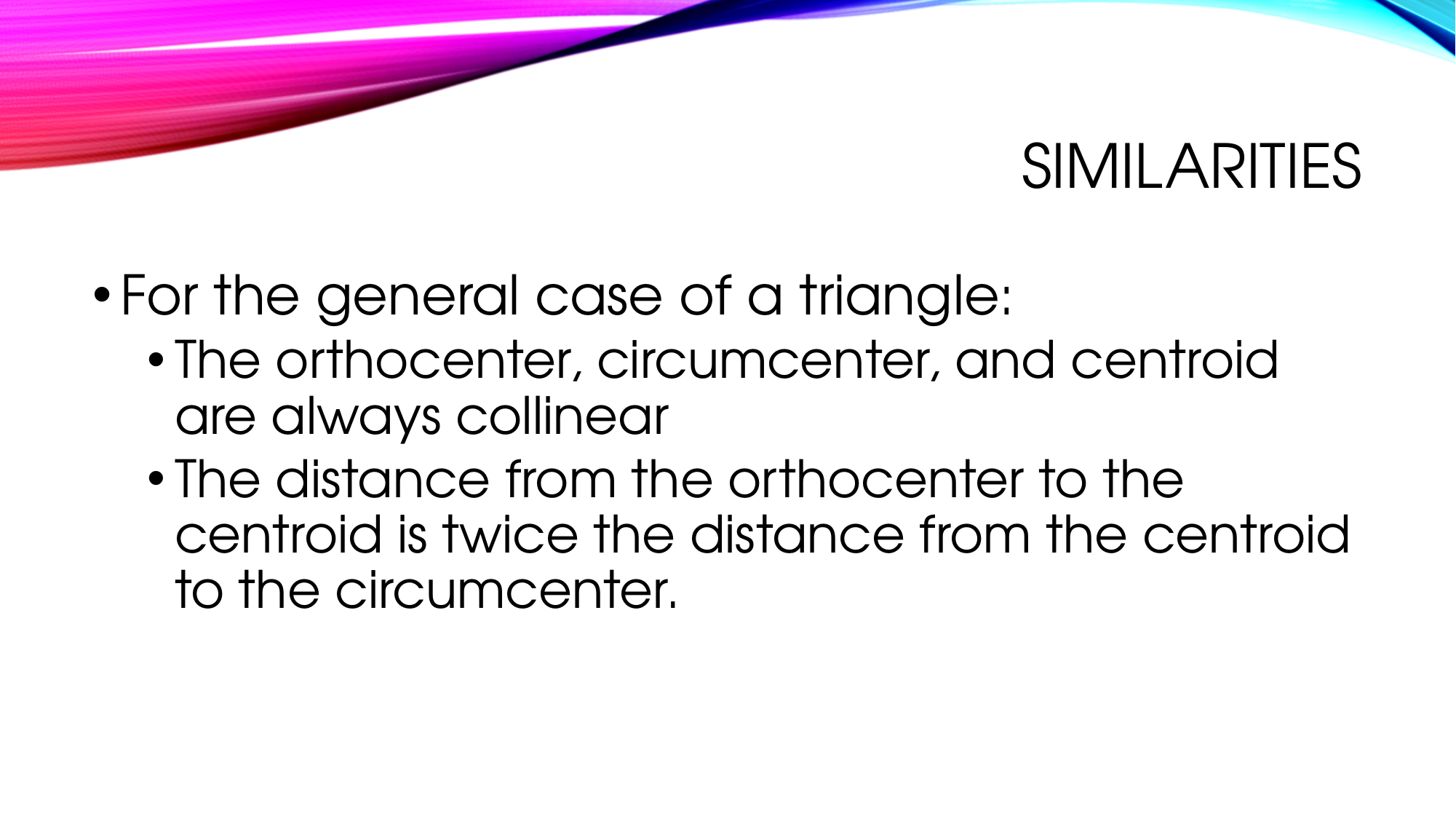

# Similarities
For the general case of a triangle:
The orthocenter, circumcenter, and centroid are always collinear
The distance from the orthocenter to the centroid is twice the distance from the centroid to the circumcenter.